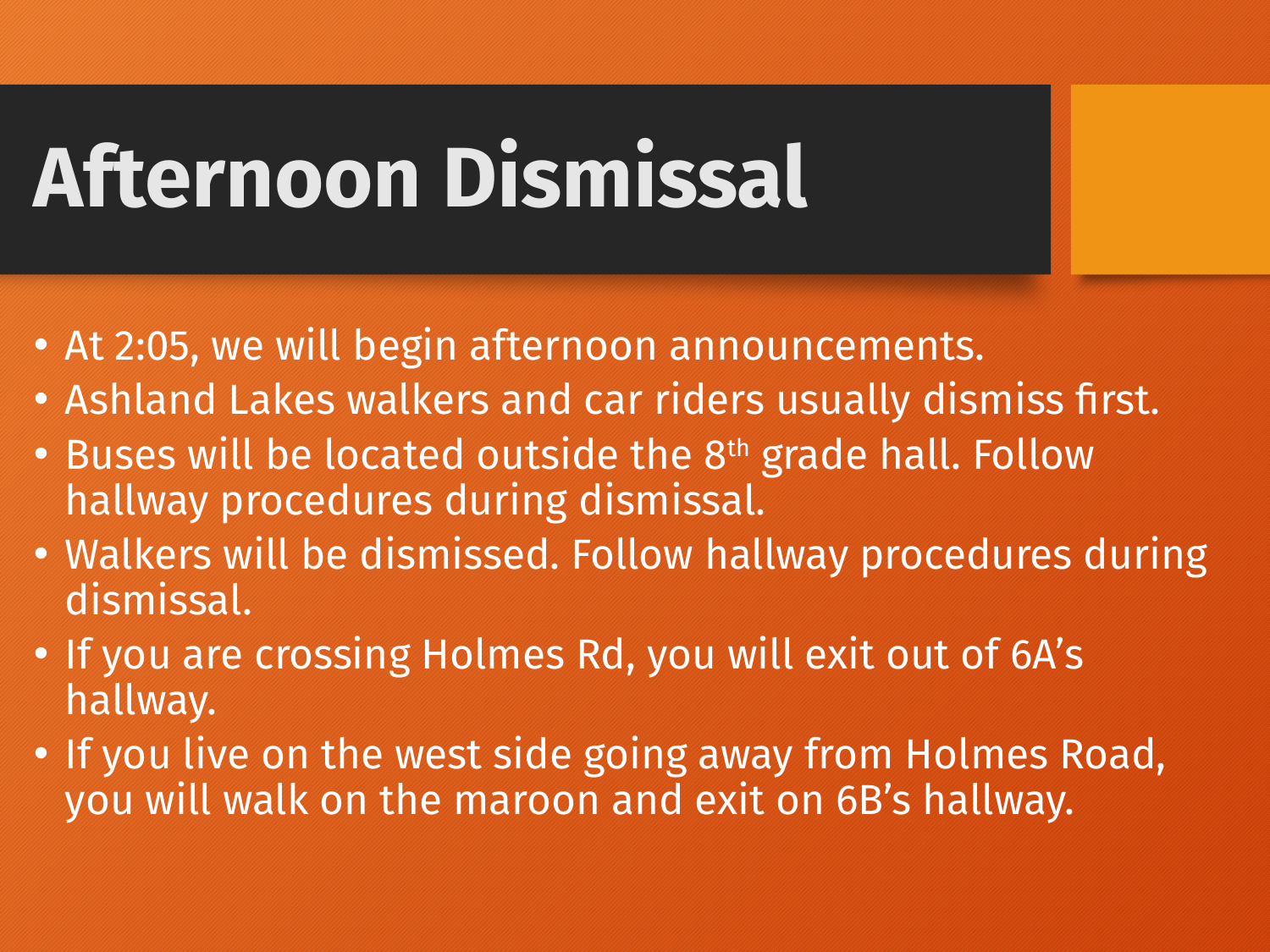

# Afternoon Dismissal
At 2:05, we will begin afternoon announcements.
Ashland Lakes walkers and car riders usually dismiss first.
Buses will be located outside the 8th grade hall. Follow hallway procedures during dismissal.
Walkers will be dismissed. Follow hallway procedures during dismissal.
If you are crossing Holmes Rd, you will exit out of 6A’s hallway.
If you live on the west side going away from Holmes Road, you will walk on the maroon and exit on 6B’s hallway.